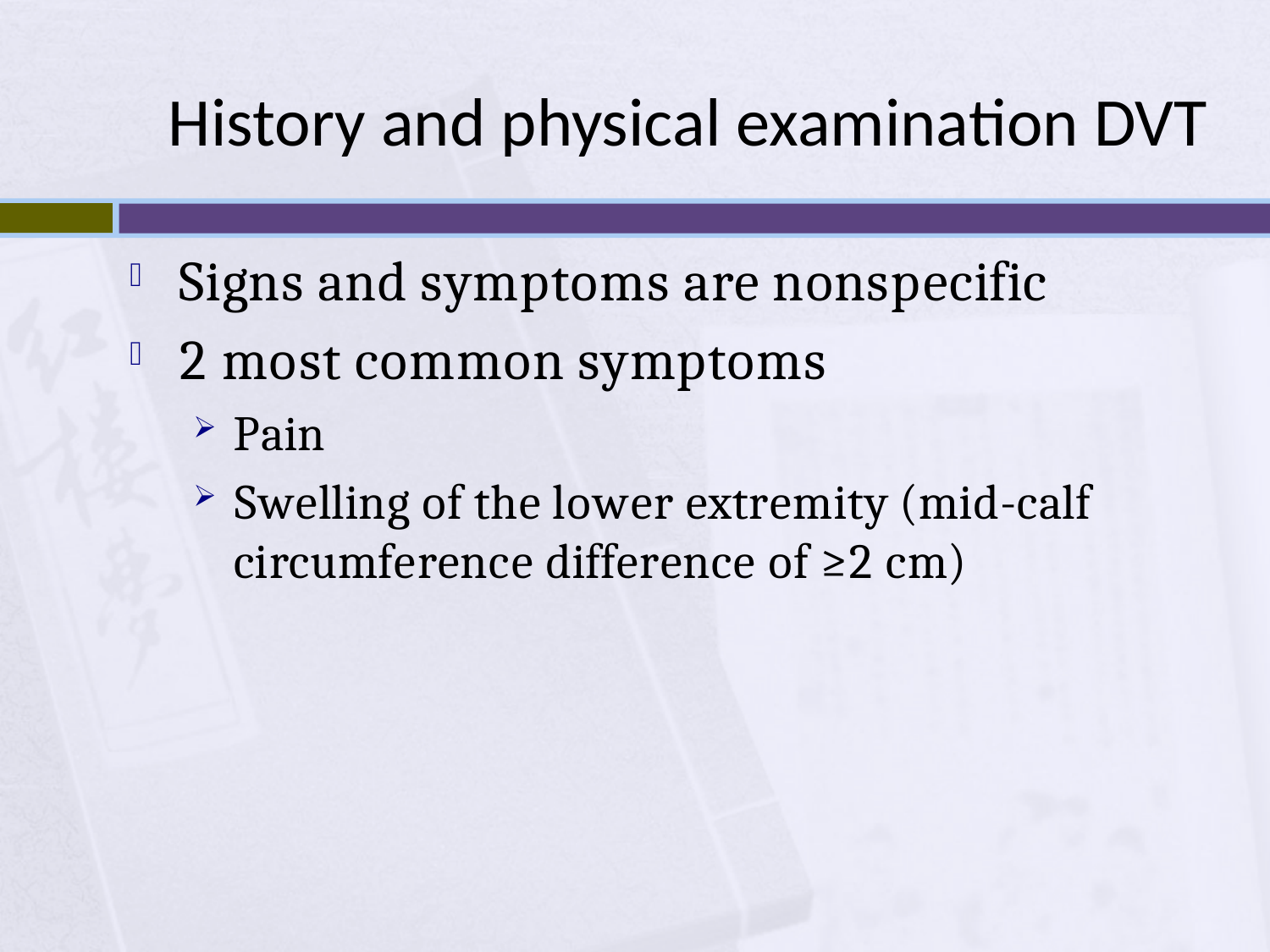

# History and physical examination DVT
Signs and symptoms are nonspecific
2 most common symptoms
Pain
Swelling of the lower extremity (mid-calf circumference difference of ≥2 cm)